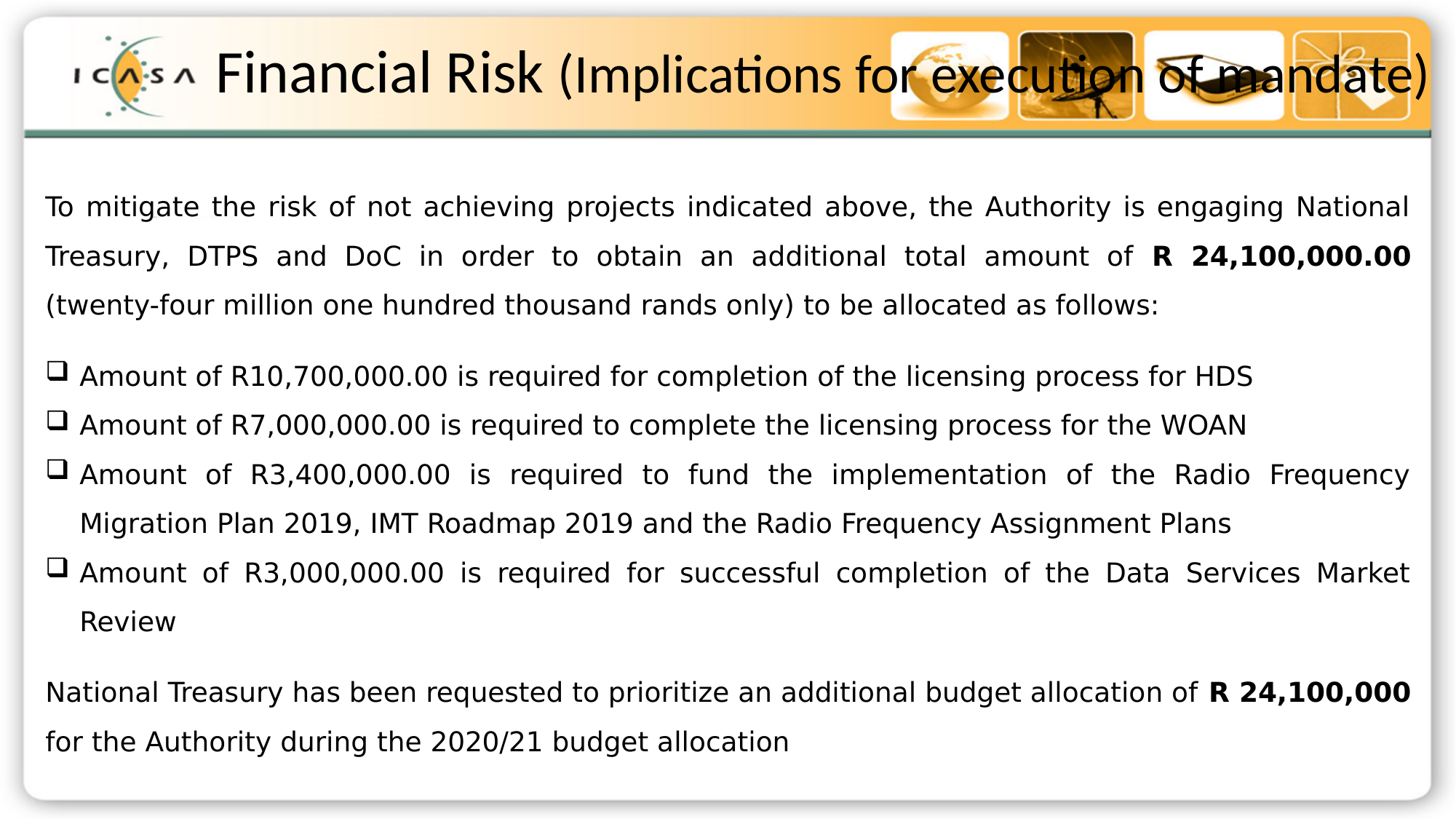

Financial Risk (Implications for execution of mandate)
To mitigate the risk of not achieving projects indicated above, the Authority is engaging National Treasury, DTPS and DoC in order to obtain an additional total amount of R 24,100,000.00 (twenty-four million one hundred thousand rands only) to be allocated as follows:

Amount of R10,700,000.00 is required for completion of the licensing process for HDS
Amount of R7,000,000.00 is required to complete the licensing process for the WOAN
Amount of R3,400,000.00 is required to fund the implementation of the Radio Frequency Migration Plan 2019, IMT Roadmap 2019 and the Radio Frequency Assignment Plans
Amount of R3,000,000.00 is required for successful completion of the Data Services Market Review

National Treasury has been requested to prioritize an additional budget allocation of R 24,100,000 for the Authority during the 2020/21 budget allocation